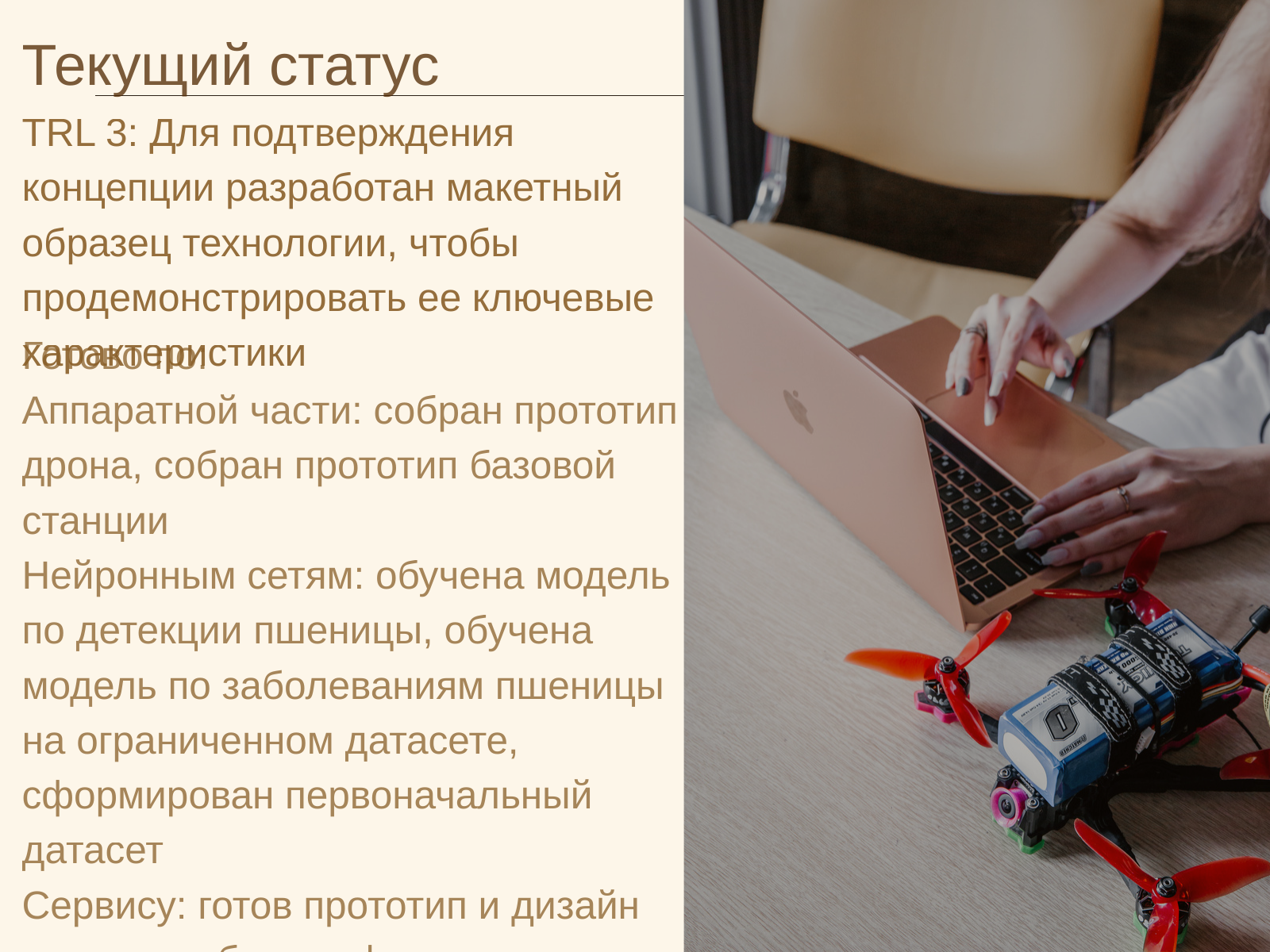

Текущий статус

TRL 3: Для подтверждения концепции разработан макетный образец технологии, чтобы продемонстрировать ее ключевые характеристики
Готово по:
Аппаратной части: собран прототип дрона, собран прототип базовой станции
Нейронным сетям: обучена модель по детекции пшеницы, обучена модель по заболеваниям пшеницы на ограниченном датасете, сформирован первоначальный датасет
Сервису: готов прототип и дизайн личного кабинета фермера